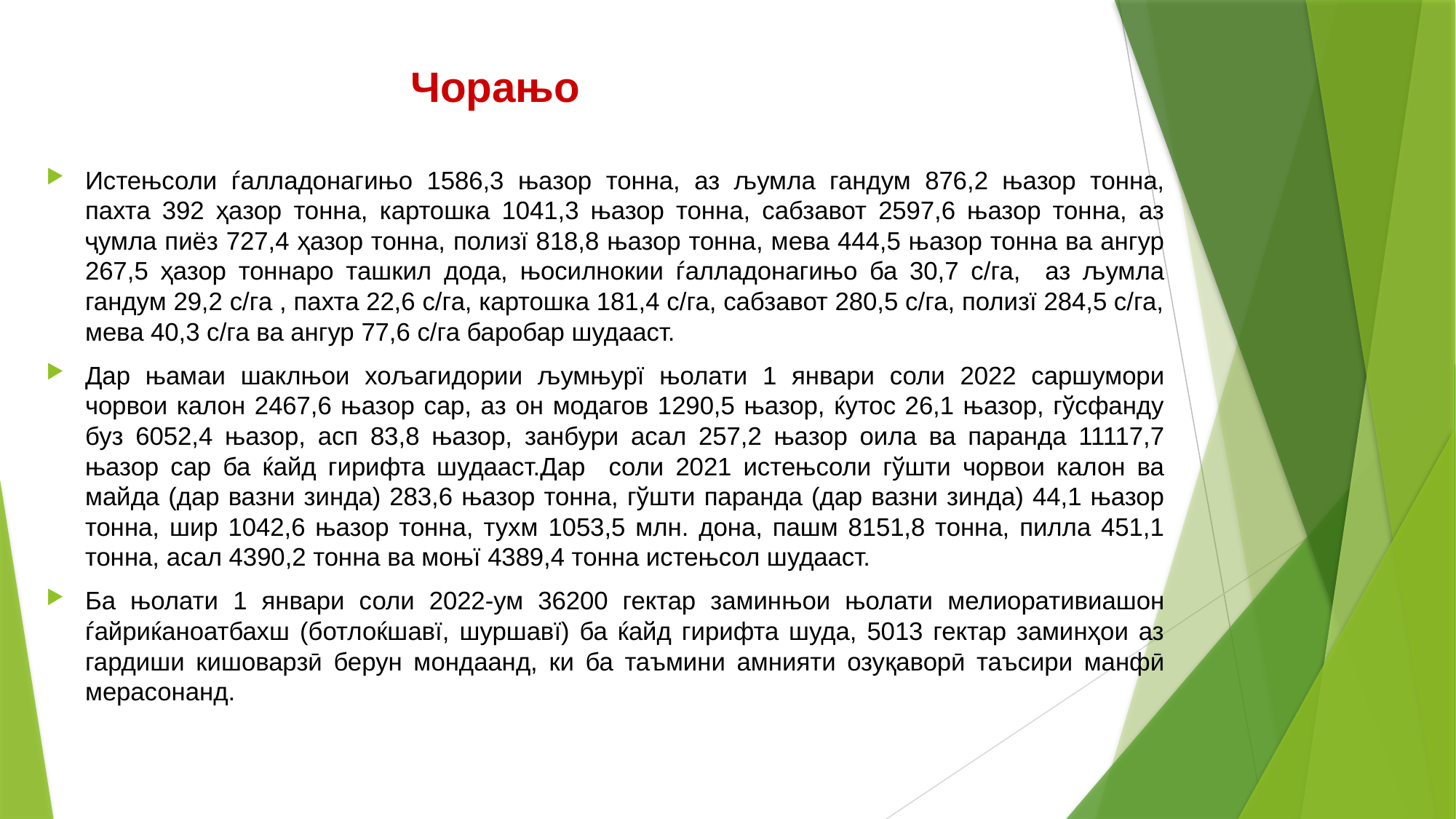

# Чорањо

Истењсоли ѓалладонагињо 1586,3 њазор тонна, аз љумла гандум 876,2 њазор тонна, пахта 392 ҳазор тонна, картошка 1041,3 њазор тонна, сабзавот 2597,6 њазор тонна, аз ҷумла пиёз 727,4 ҳазор тонна, полизї 818,8 њазор тонна, мева 444,5 њазор тонна ва ангур 267,5 ҳазор тоннаро ташкил дода, њосилнокии ѓалладонагињо ба 30,7 с/га,  аз љумла гандум 29,2 с/га , пахта 22,6 с/га, картошка 181,4 с/га, сабзавот 280,5 с/га, полизї 284,5 с/га, мева 40,3 с/га ва ангур 77,6 с/га баробар шудааст.
Дар њамаи шаклњои хољагидории љумњурї њолати 1 январи соли 2022 саршумори чорвои калон 2467,6 њазор сар, аз он модагов 1290,5 њазор, ќутос 26,1 њазор, гўсфанду буз 6052,4 њазор, асп 83,8 њазор, занбури асал 257,2 њазор оила ва паранда 11117,7 њазор сар ба ќайд гирифта шудааст.Дар  соли 2021 истењсоли гўшти чорвои калон ва майда (дар вазни зинда) 283,6 њазор тонна, гўшти паранда (дар вазни зинда) 44,1 њазор тонна, шир 1042,6 њазор тонна, тухм 1053,5 млн. дона, пашм 8151,8 тонна, пилла 451,1 тонна, асал 4390,2 тонна ва моњї 4389,4 тонна истењсол шудааст.
Ба њолати 1 январи соли 2022-ум 36200 гектар заминњои њолати мелиоративиашон ѓайриќаноатбахш (ботлоќшавї, шуршавї) ба ќайд гирифта шуда, 5013 гектар заминҳои аз гардиши кишоварзӣ берун мондаанд, ки ба таъмини амнияти озуқаворӣ таъсири манфӣ мерасонанд.